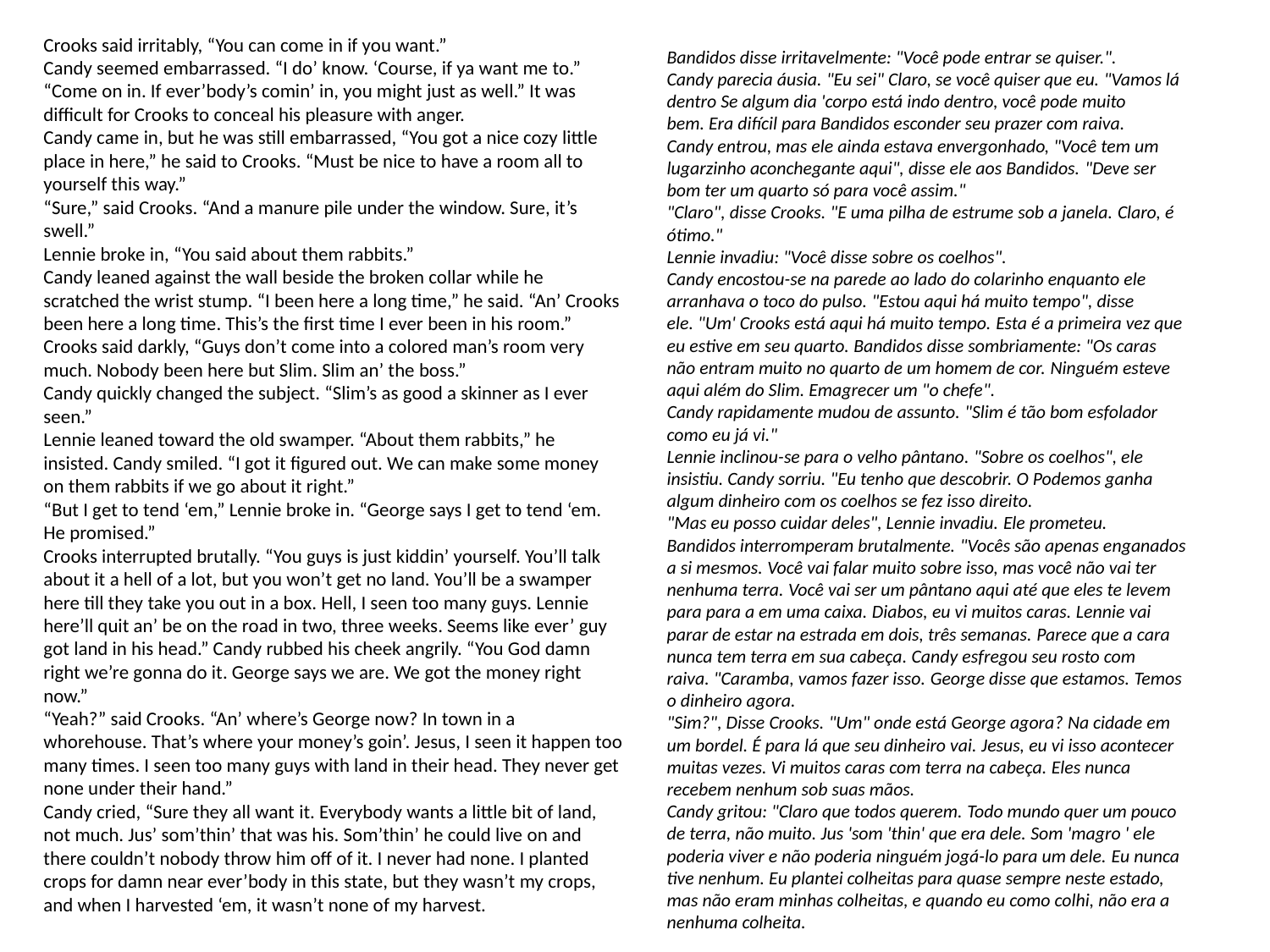

Crooks said irritably, “You can come in if you want.”
Candy seemed embarrassed. “I do’ know. ‘Course, if ya want me to.” “Come on in. If ever’body’s comin’ in, you might just as well.” It was difficult for Crooks to conceal his pleasure with anger.
Candy came in, but he was still embarrassed, “You got a nice cozy little place in here,” he said to Crooks. “Must be nice to have a room all to yourself this way.”
“Sure,” said Crooks. “And a manure pile under the window. Sure, it’s swell.”
Lennie broke in, “You said about them rabbits.”
Candy leaned against the wall beside the broken collar while he scratched the wrist stump. “I been here a long time,” he said. “An’ Crooks been here a long time. This’s the first time I ever been in his room.” Crooks said darkly, “Guys don’t come into a colored man’s room very much. Nobody been here but Slim. Slim an’ the boss.”
Candy quickly changed the subject. “Slim’s as good a skinner as I ever seen.”
Lennie leaned toward the old swamper. “About them rabbits,” he insisted. Candy smiled. “I got it figured out. We can make some money on them rabbits if we go about it right.”
“But I get to tend ‘em,” Lennie broke in. “George says I get to tend ‘em. He promised.”
Crooks interrupted brutally. “You guys is just kiddin’ yourself. You’ll talk about it a hell of a lot, but you won’t get no land. You’ll be a swamper here till they take you out in a box. Hell, I seen too many guys. Lennie here’ll quit an’ be on the road in two, three weeks. Seems like ever’ guy got land in his head.” Candy rubbed his cheek angrily. “You God damn right we’re gonna do it. George says we are. We got the money right now.”
“Yeah?” said Crooks. “An’ where’s George now? In town in a whorehouse. That’s where your money’s goin’. Jesus, I seen it happen too many times. I seen too many guys with land in their head. They never get none under their hand.”
Candy cried, “Sure they all want it. Everybody wants a little bit of land, not much. Jus’ som’thin’ that was his. Som’thin’ he could live on and there couldn’t nobody throw him off of it. I never had none. I planted crops for damn near ever’body in this state, but they wasn’t my crops, and when I harvested ‘em, it wasn’t none of my harvest.
Bandidos disse irritavelmente: "Você pode entrar se quiser.".
Candy parecia áusia. "Eu sei" Claro, se você quiser que eu. "Vamos lá dentro Se algum dia 'corpo está indo dentro, você pode muito bem. Era difícil para Bandidos esconder seu prazer com raiva.
Candy entrou, mas ele ainda estava envergonhado, "Você tem um lugarzinho aconchegante aqui", disse ele aos Bandidos. "Deve ser bom ter um quarto só para você assim."
"Claro", disse Crooks. "E uma pilha de estrume sob a janela. Claro, é ótimo."
Lennie invadiu: "Você disse sobre os coelhos".
Candy encostou-se na parede ao lado do colarinho enquanto ele arranhava o toco do pulso. "Estou aqui há muito tempo", disse ele. "Um' Crooks está aqui há muito tempo. Esta é a primeira vez que eu estive em seu quarto. Bandidos disse sombriamente: "Os caras não entram muito no quarto de um homem de cor. Ninguém esteve aqui além do Slim. Emagrecer um "o chefe".
Candy rapidamente mudou de assunto. "Slim é tão bom esfolador como eu já vi."
Lennie inclinou-se para o velho pântano. "Sobre os coelhos", ele insistiu. Candy sorriu. "Eu tenho que descobrir. O Podemos ganha algum dinheiro com os coelhos se fez isso direito.
"Mas eu posso cuidar deles", Lennie invadiu. Ele prometeu.
Bandidos interromperam brutalmente. "Vocês são apenas enganados a si mesmos. Você vai falar muito sobre isso, mas você não vai ter nenhuma terra. Você vai ser um pântano aqui até que eles te levem para para a em uma caixa. Diabos, eu vi muitos caras. Lennie vai parar de estar na estrada em dois, três semanas. Parece que a cara nunca tem terra em sua cabeça. Candy esfregou seu rosto com raiva. "Caramba, vamos fazer isso. George disse que estamos. Temos o dinheiro agora.
"Sim?", Disse Crooks. "Um" onde está George agora? Na cidade em um bordel. É para lá que seu dinheiro vai. Jesus, eu vi isso acontecer muitas vezes. Vi muitos caras com terra na cabeça. Eles nunca recebem nenhum sob suas mãos.
Candy gritou: "Claro que todos querem. Todo mundo quer um pouco de terra, não muito. Jus 'som 'thin' que era dele. Som 'magro ' ele poderia viver e não poderia ninguém jogá-lo para um dele. Eu nunca tive nenhum. Eu plantei colheitas para quase sempre neste estado, mas não eram minhas colheitas, e quando eu como colhi, não era a nenhuma colheita.